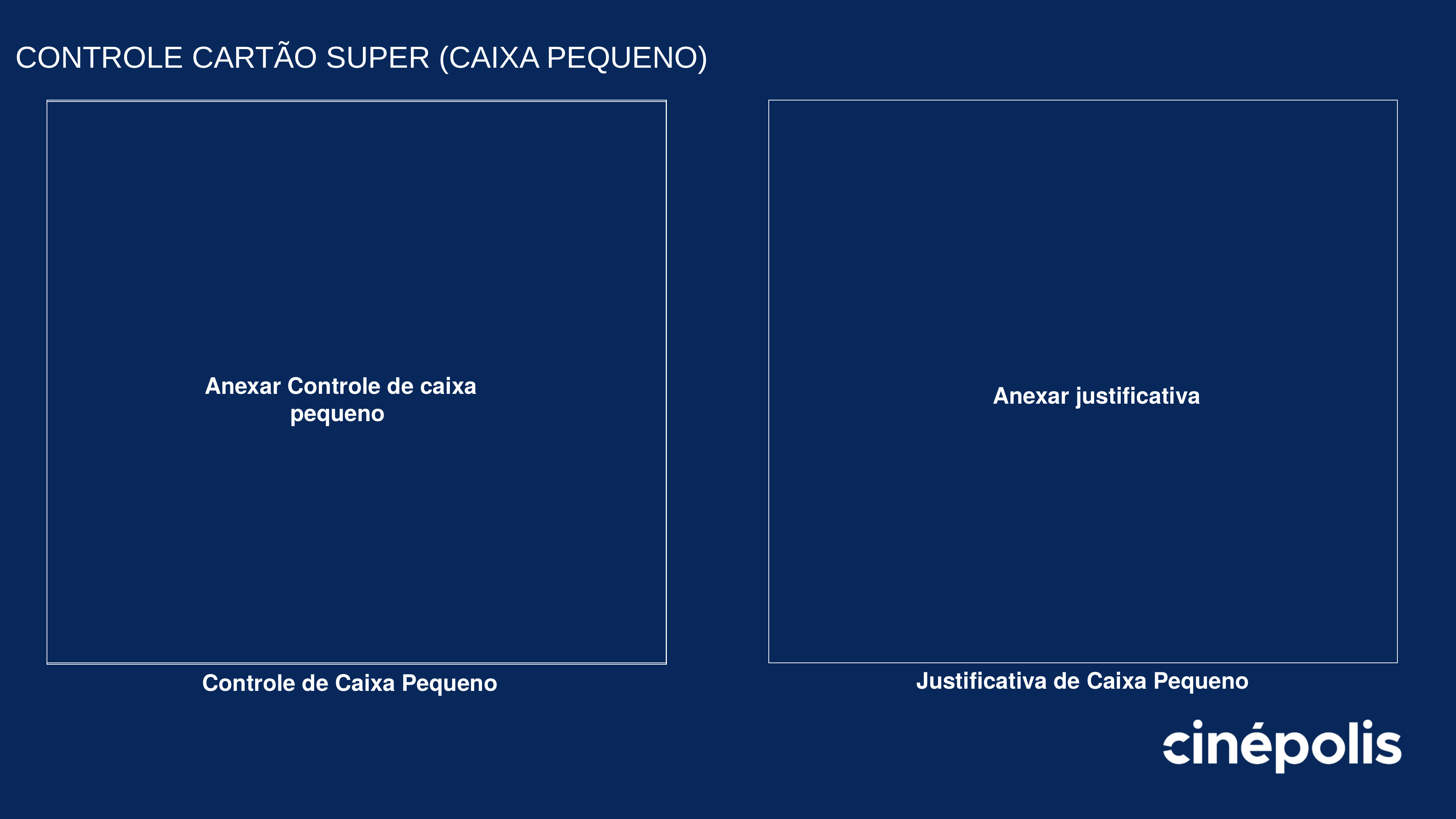

CONTROLE CARTÃO SUPER (CAIXA PEQUENO)

Anexar Controle de caixa pequeno
Anexar justificativa
Justificativa de Caixa Pequeno
Controle de Caixa Pequeno